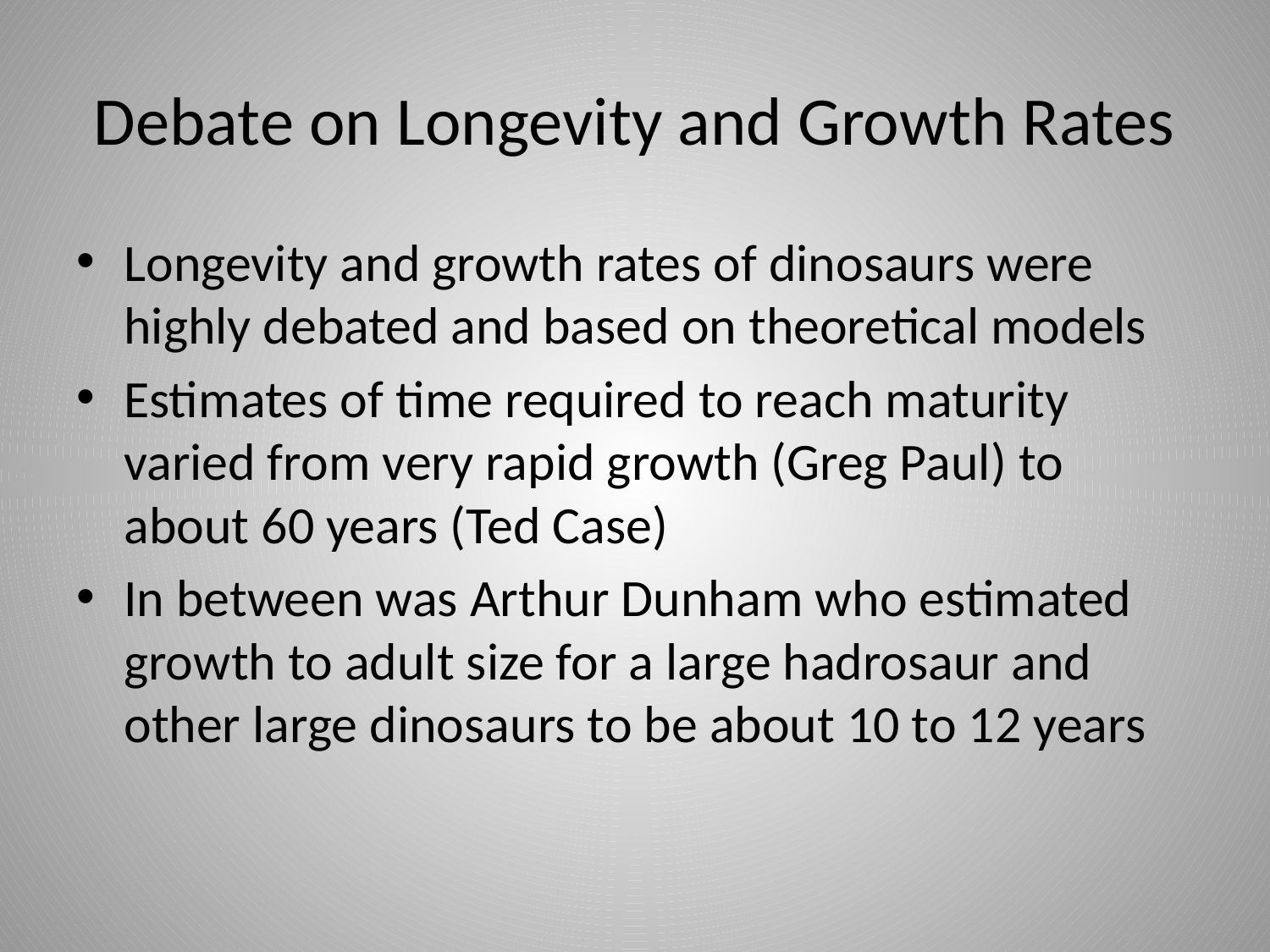

# Debate on Longevity and Growth Rates
Longevity and growth rates of dinosaurs were highly debated and based on theoretical models
Estimates of time required to reach maturity varied from very rapid growth (Greg Paul) to about 60 years (Ted Case)
In between was Arthur Dunham who estimated growth to adult size for a large hadrosaur and other large dinosaurs to be about 10 to 12 years